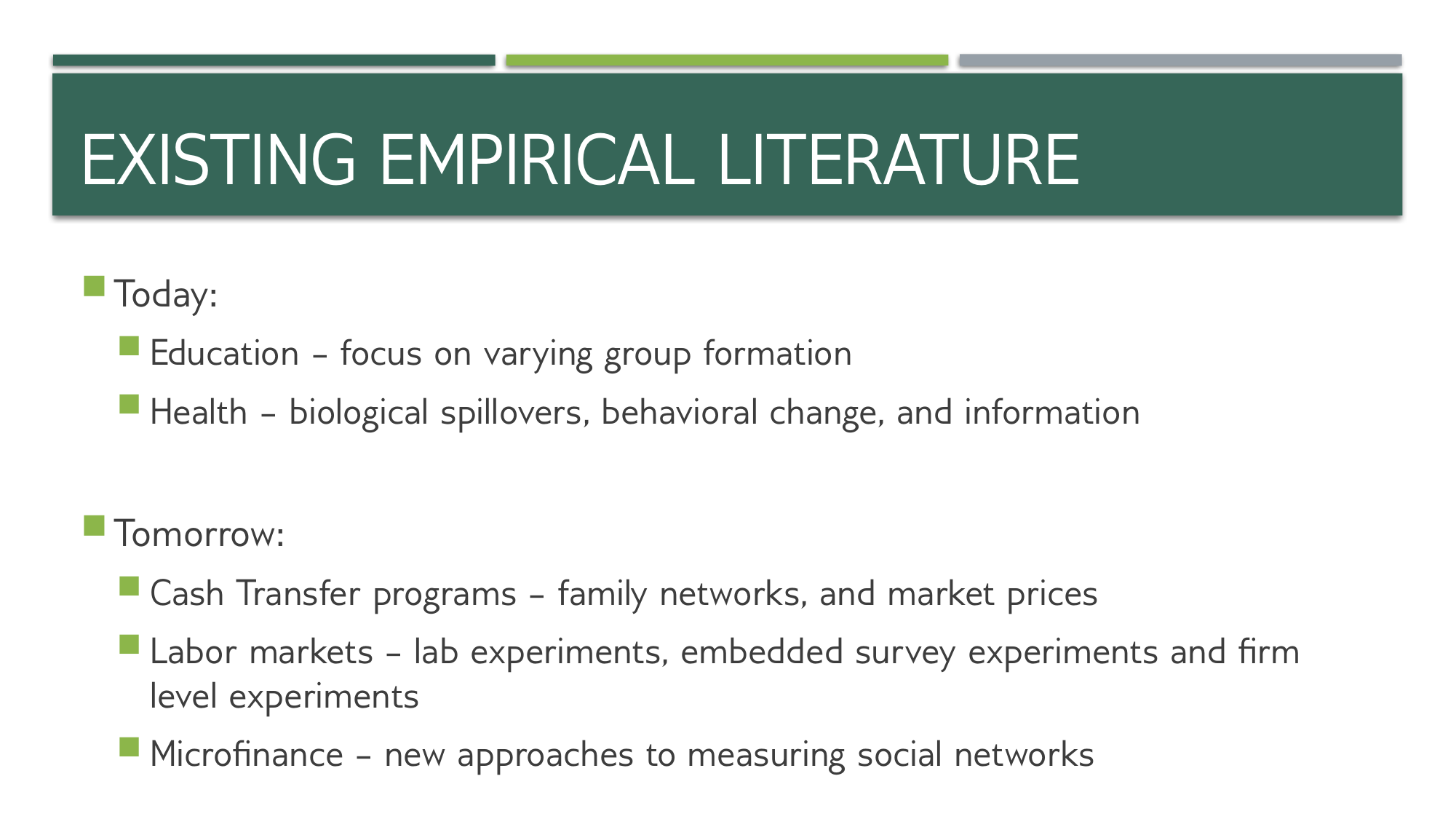

# Existing empirical literature
Today:
Education – focus on varying group formation
Health – biological spillovers, behavioral change, and information

Tomorrow:
Cash Transfer programs – family networks, and market prices
Labor markets – lab experiments, embedded survey experiments and firm level experiments
Microfinance – new approaches to measuring social networks